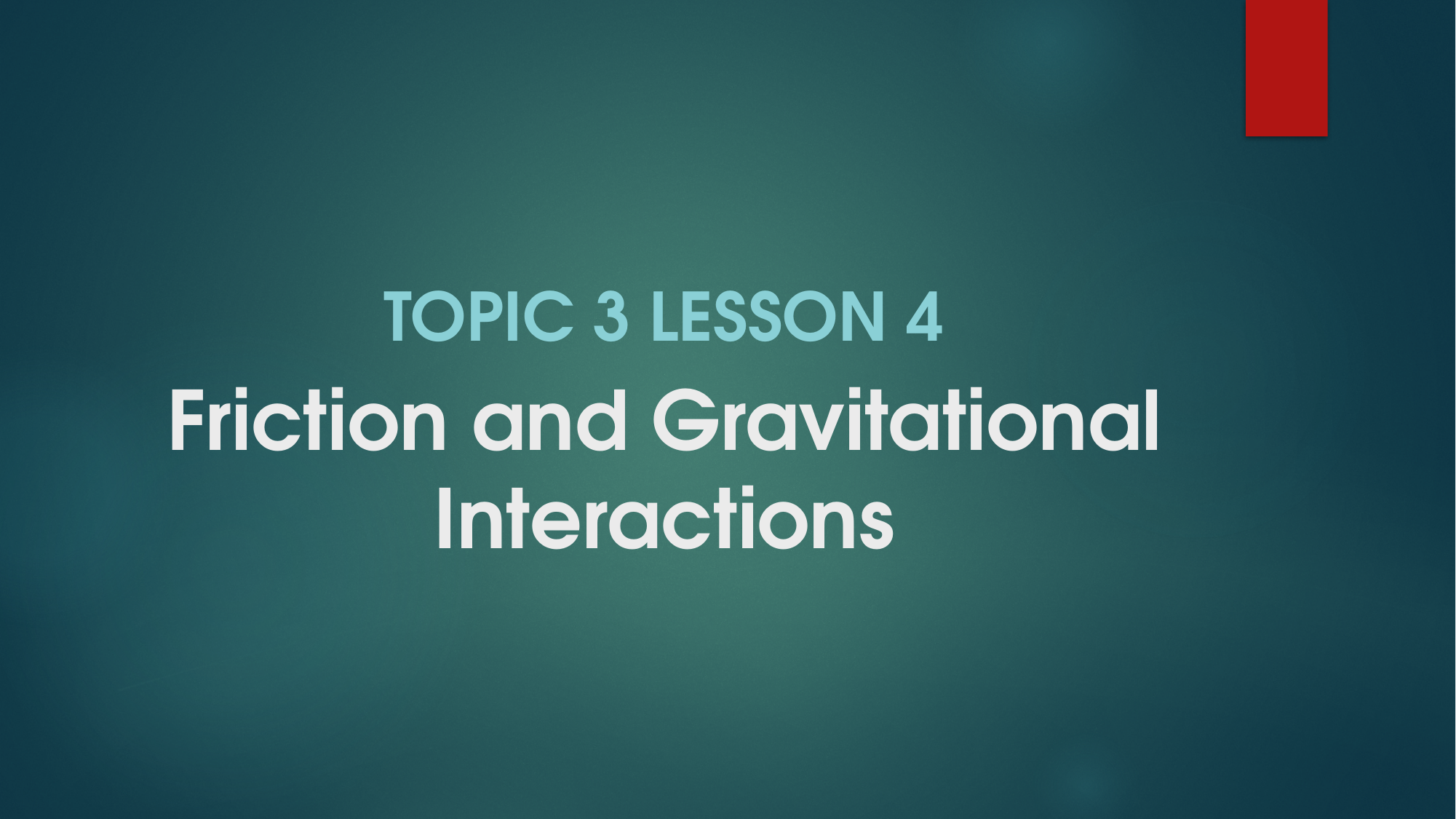

# Friction and Gravitational Interactions
topic 3 Lesson 4